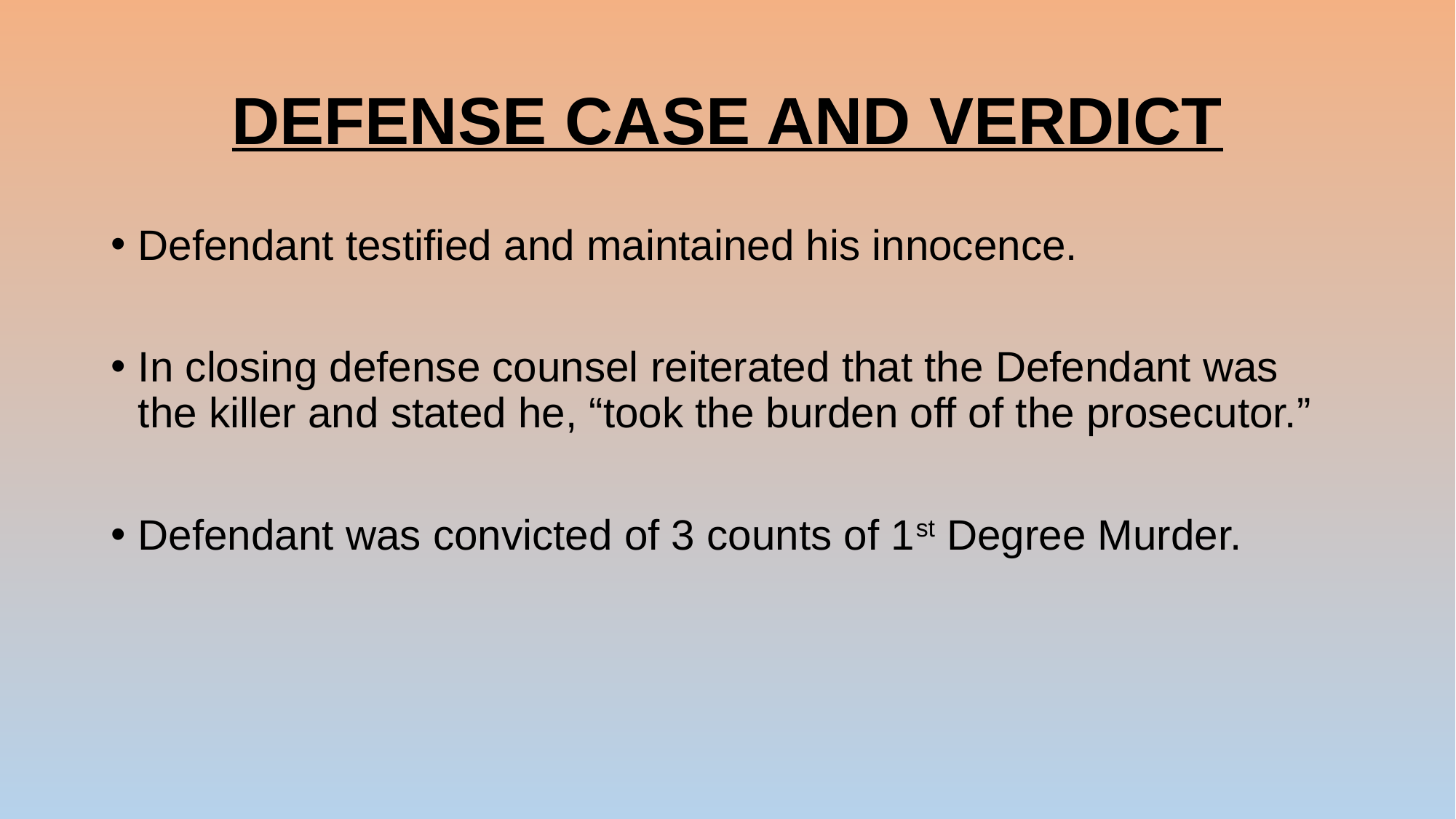

# DEFENSE CASE AND VERDICT
Defendant testified and maintained his innocence.

In closing defense counsel reiterated that the Defendant was the killer and stated he, “took the burden off of the prosecutor.”

Defendant was convicted of 3 counts of 1st Degree Murder.